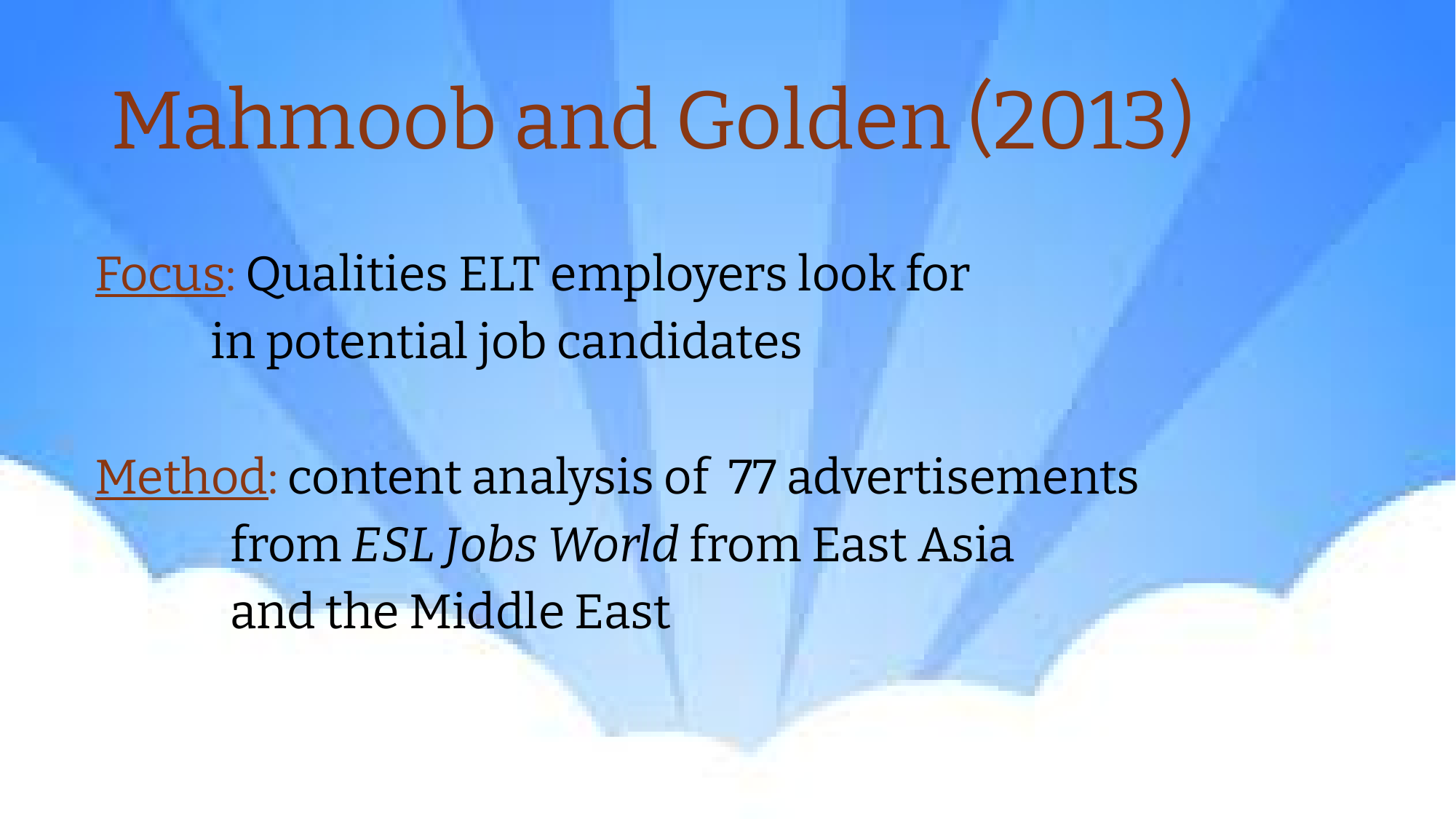

# Mahmoob and Golden (2013)
Focus: Qualities ELT employers look for
            in potential job candidates

Method: content analysis of  77 advertisements
              from ESL Jobs World from East Asia
              and the Middle East